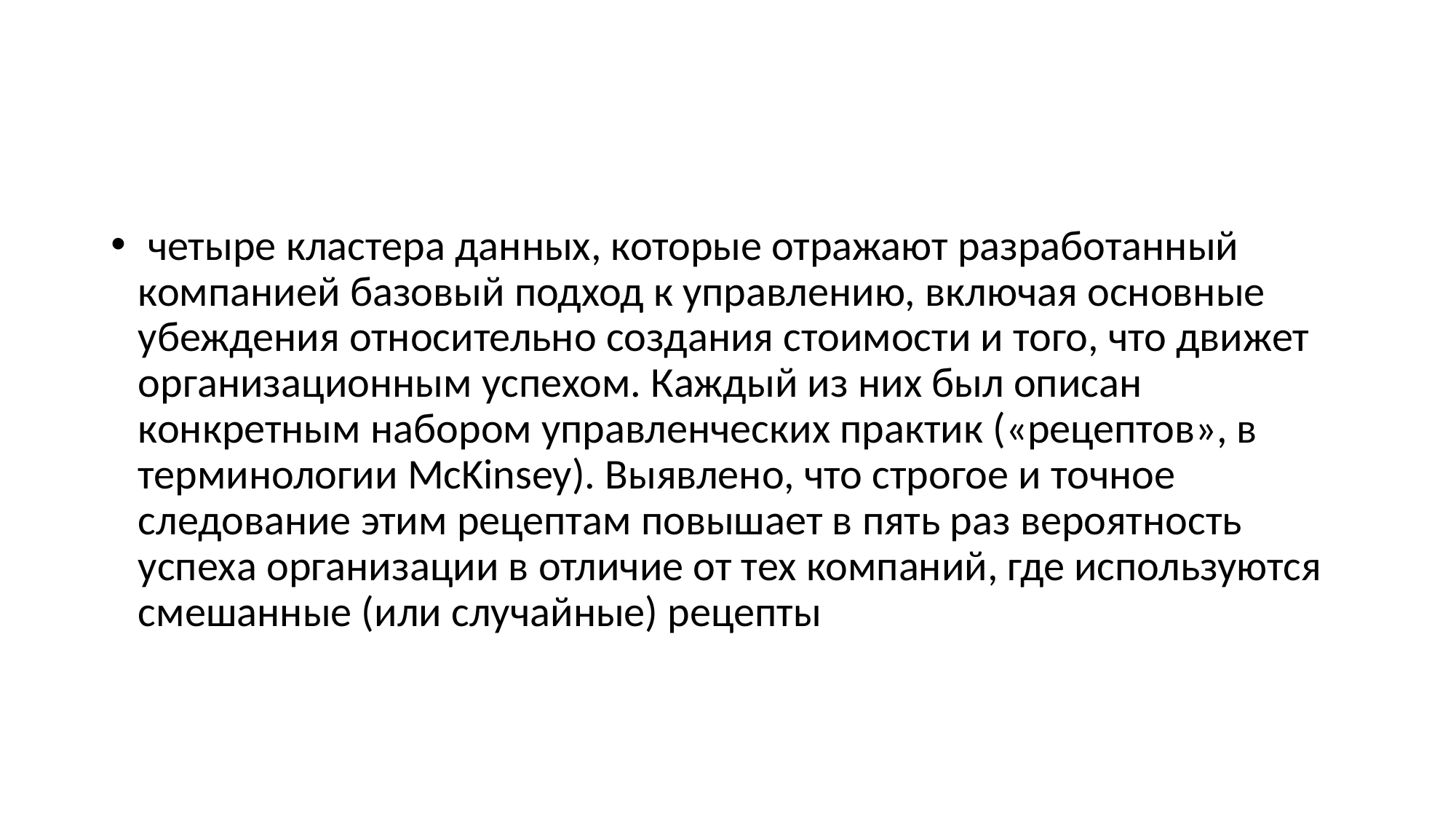

#
 четыре кластера данных, которые отражают разработанный компанией базовый подход к управлению, включая основные убеждения относительно создания стоимости и того, что движет организационным успехом. Каждый из них был описан конкретным набором управленческих практик («рецептов», в терминологии McKinsey). Выявлено, что строгое и точное следование этим рецептам повышает в пять раз вероятность успеха организации в отличие от тех компаний, где используются смешанные (или случайные) рецепты